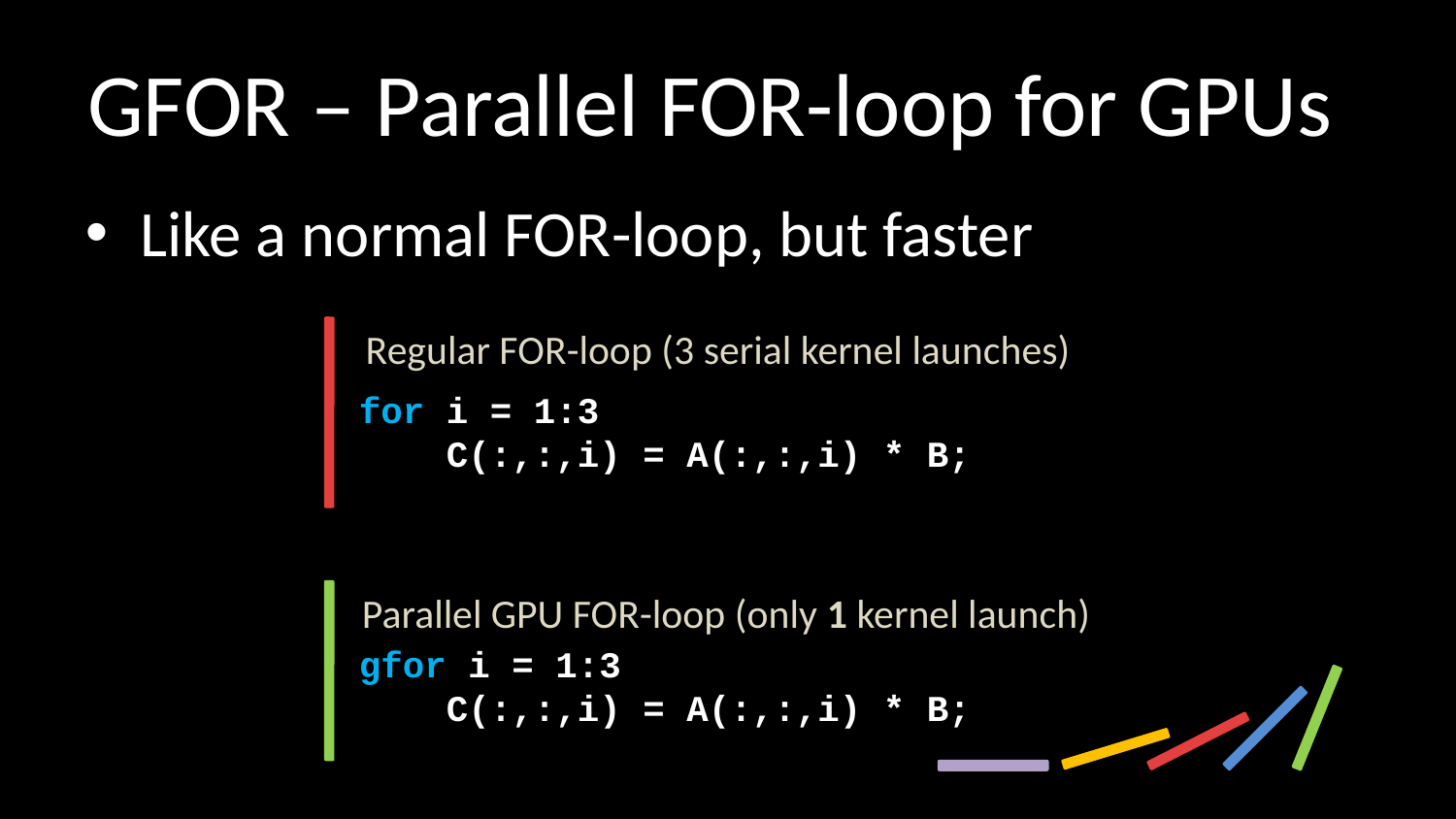

# GFOR – Parallel FOR-loop for GPUs
Like a normal FOR-loop, but faster
Regular FOR-loop (3 serial kernel launches)
 for i = 1:3
     C(:,:,i) = A(:,:,i) * B;

Parallel GPU FOR-loop (only 1 kernel launch)
 gfor i = 1:3
     C(:,:,i) = A(:,:,i) * B;